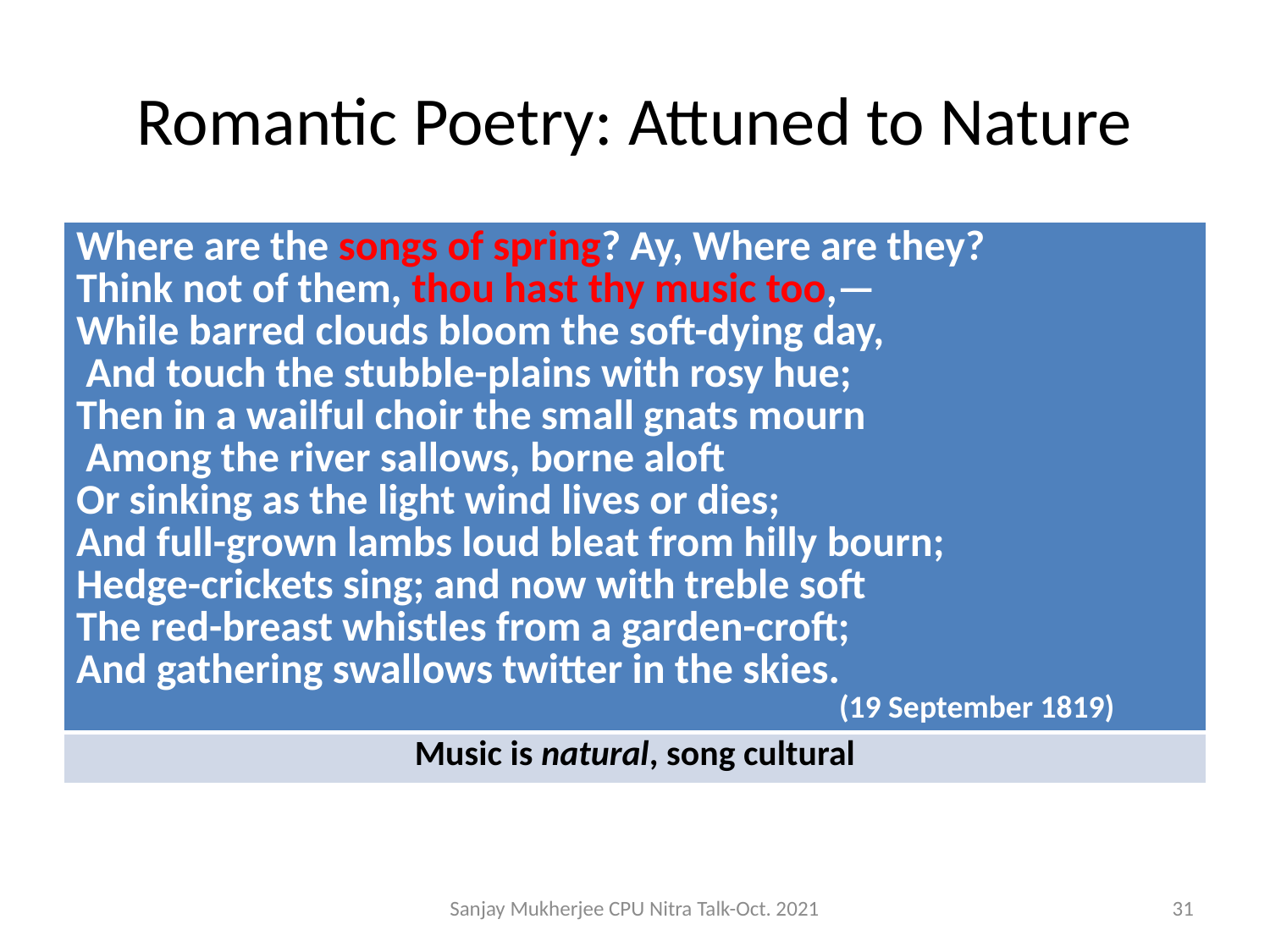

# Romantic Poetry: Attuned to Nature
| Where are the songs of spring? Ay, Where are they? Think not of them, thou hast thy music too,— While barred clouds bloom the soft-dying day,  And touch the stubble-plains with rosy hue; Then in a wailful choir the small gnats mourn  Among the river sallows, borne aloft Or sinking as the light wind lives or dies; And full-grown lambs loud bleat from hilly bourn; Hedge-crickets sing; and now with treble soft The red-breast whistles from a garden-croft; And gathering swallows twitter in the skies. (19 September 1819) |
| --- |
| Music is natural, song cultural |
Sanjay Mukherjee CPU Nitra Talk-Oct. 2021
31